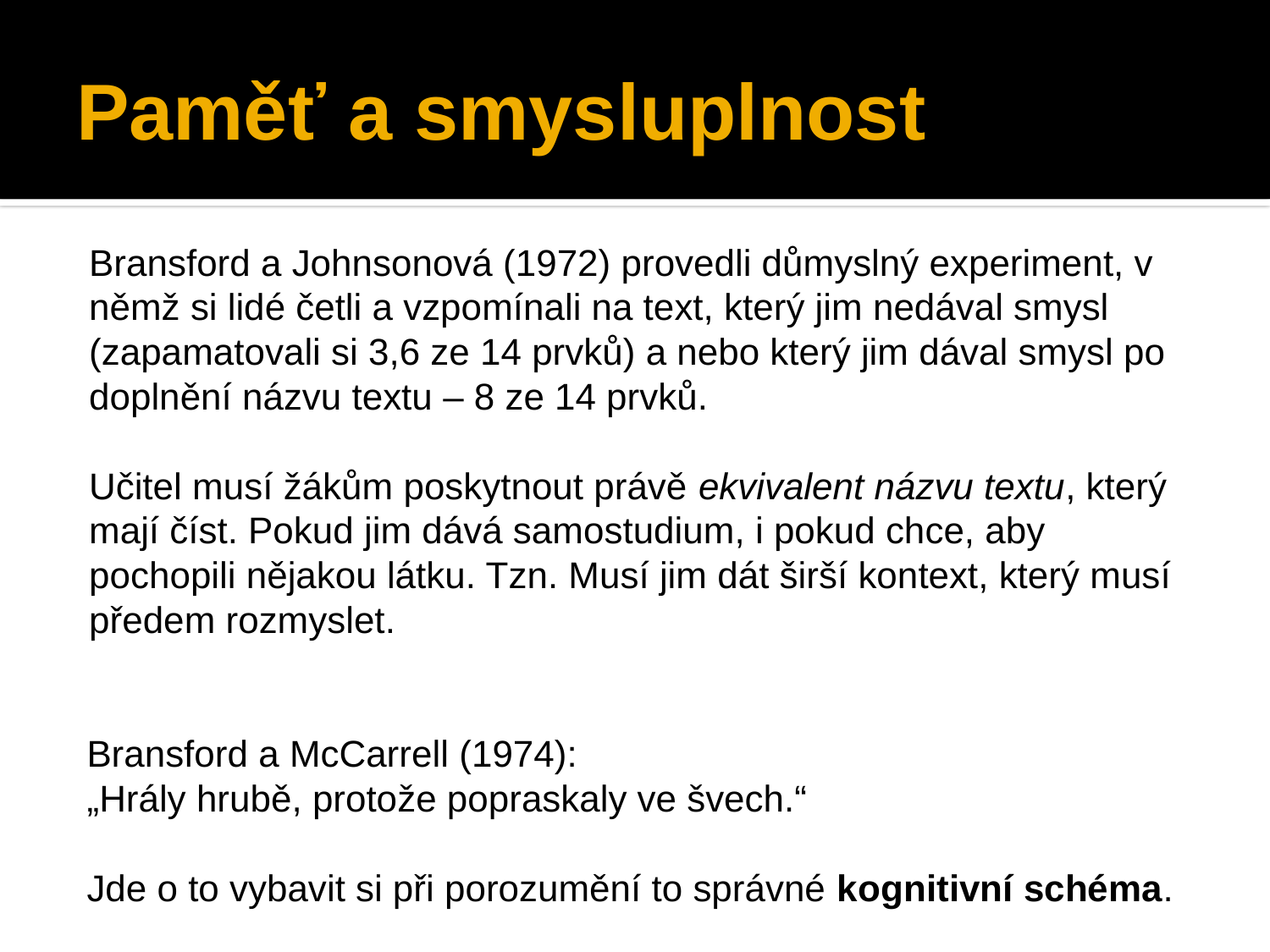

# Paměť a smysluplnost
Bransford a Johnsonová (1972) provedli důmyslný experiment, v němž si lidé četli a vzpomínali na text, který jim nedával smysl (zapamatovali si 3,6 ze 14 prvků) a nebo který jim dával smysl po doplnění názvu textu – 8 ze 14 prvků.

Učitel musí žákům poskytnout právě ekvivalent názvu textu, který mají číst. Pokud jim dává samostudium, i pokud chce, aby pochopili nějakou látku. Tzn. Musí jim dát širší kontext, který musí předem rozmyslet.

Bransford a McCarrell (1974):
„Hrály hrubě, protože popraskaly ve švech.“

Jde o to vybavit si při porozumění to správné kognitivní schéma.